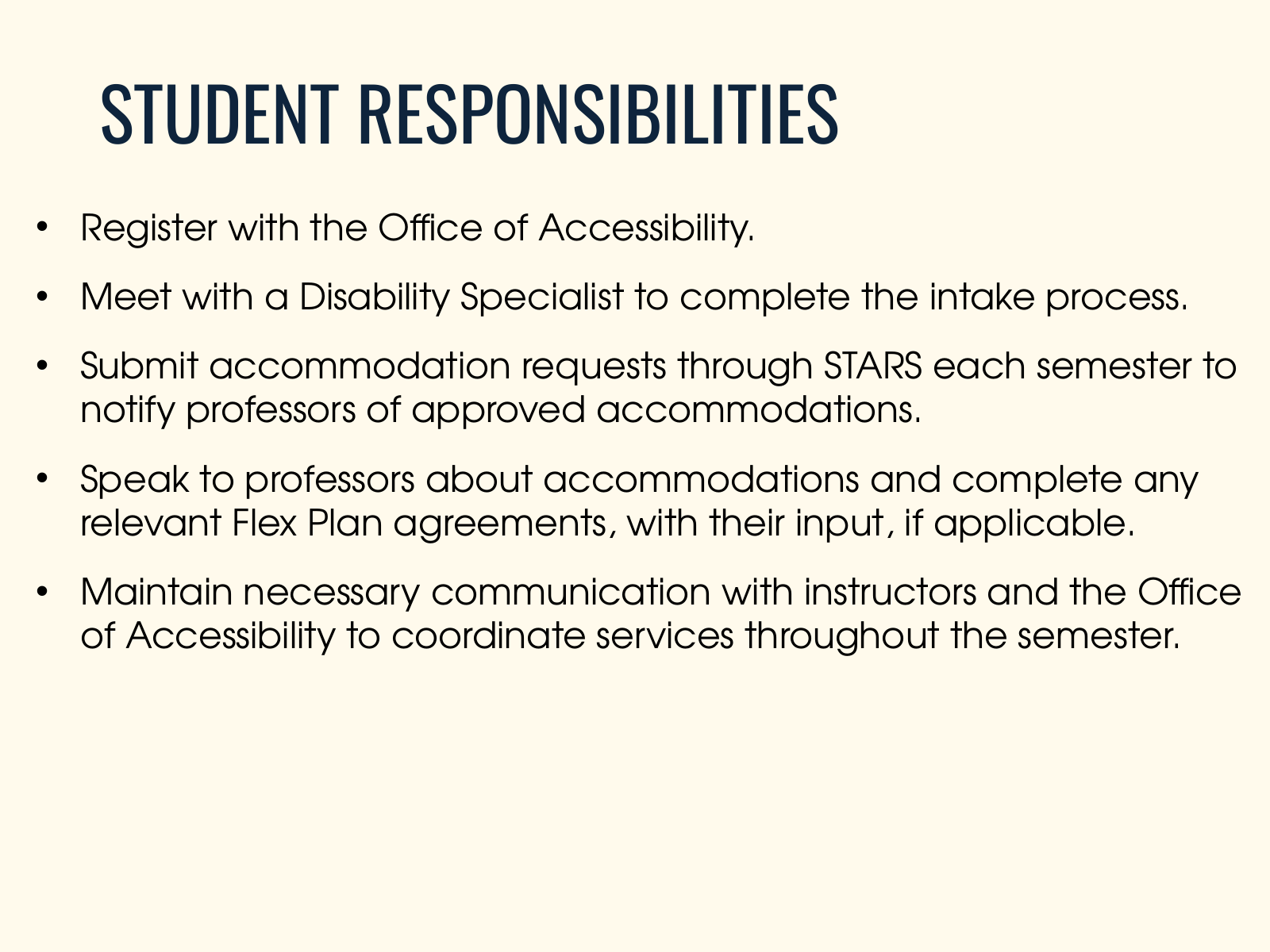

STUDENT RESPONSIBILITIES

Register with the Office of Accessibility.

Meet with a Disability Specialist to complete the intake process.

Submit accommodation requests through STARS each semester to notify professors of approved accommodations.

Speak to professors about accommodations and complete any relevant Flex Plan agreements, with their input, if applicable.

Maintain necessary communication with instructors and the Office of Accessibility to coordinate services throughout the semester.